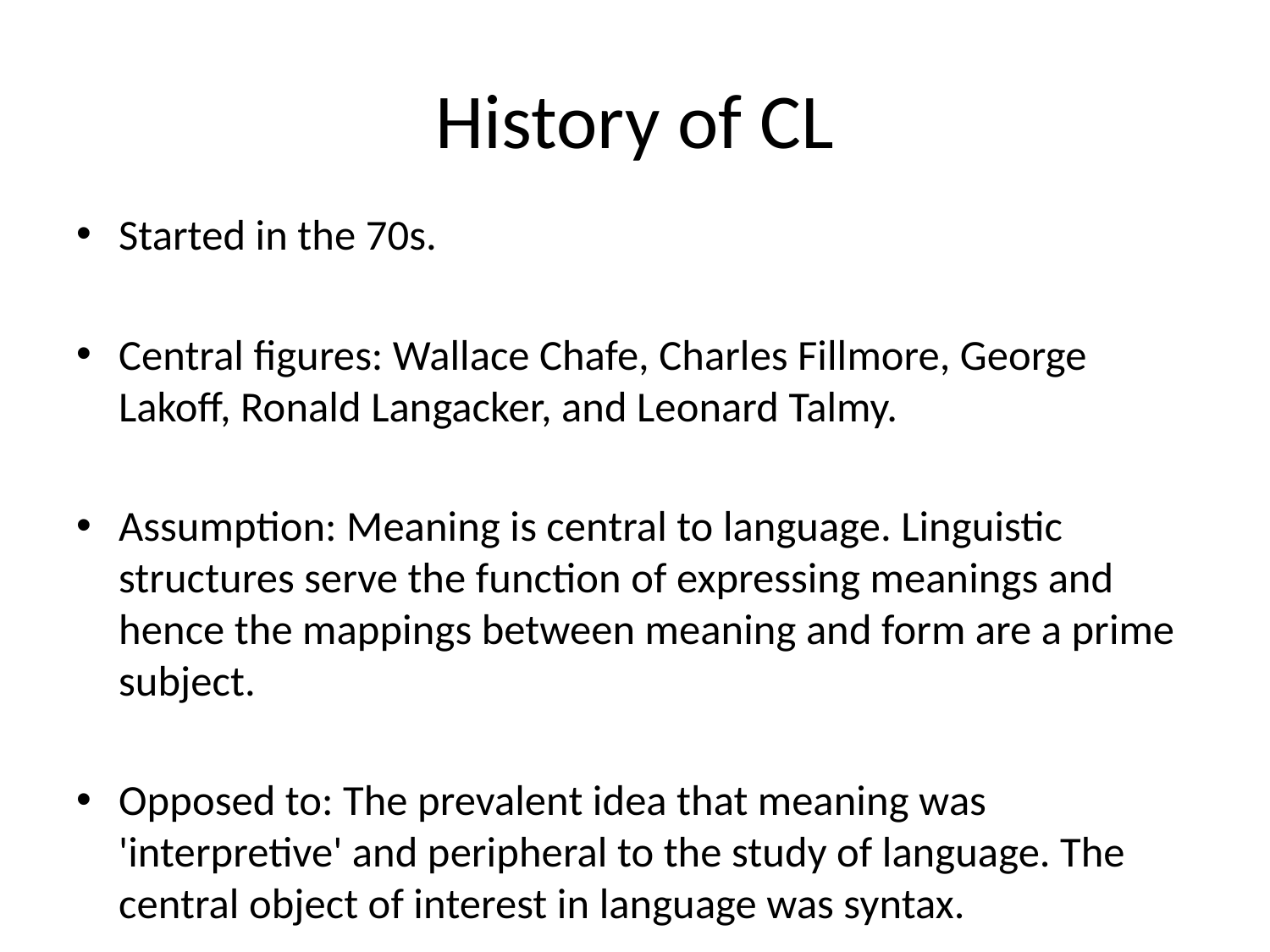

# History of CL
Started in the 70s.

Central figures: Wallace Chafe, Charles Fillmore, George Lakoff, Ronald Langacker, and Leonard Talmy.

Assumption: Meaning is central to language. Linguistic structures serve the function of expressing meanings and hence the mappings between meaning and form are a prime subject.

Opposed to: The prevalent idea that meaning was 'interpretive' and peripheral to the study of language. The central object of interest in language was syntax.